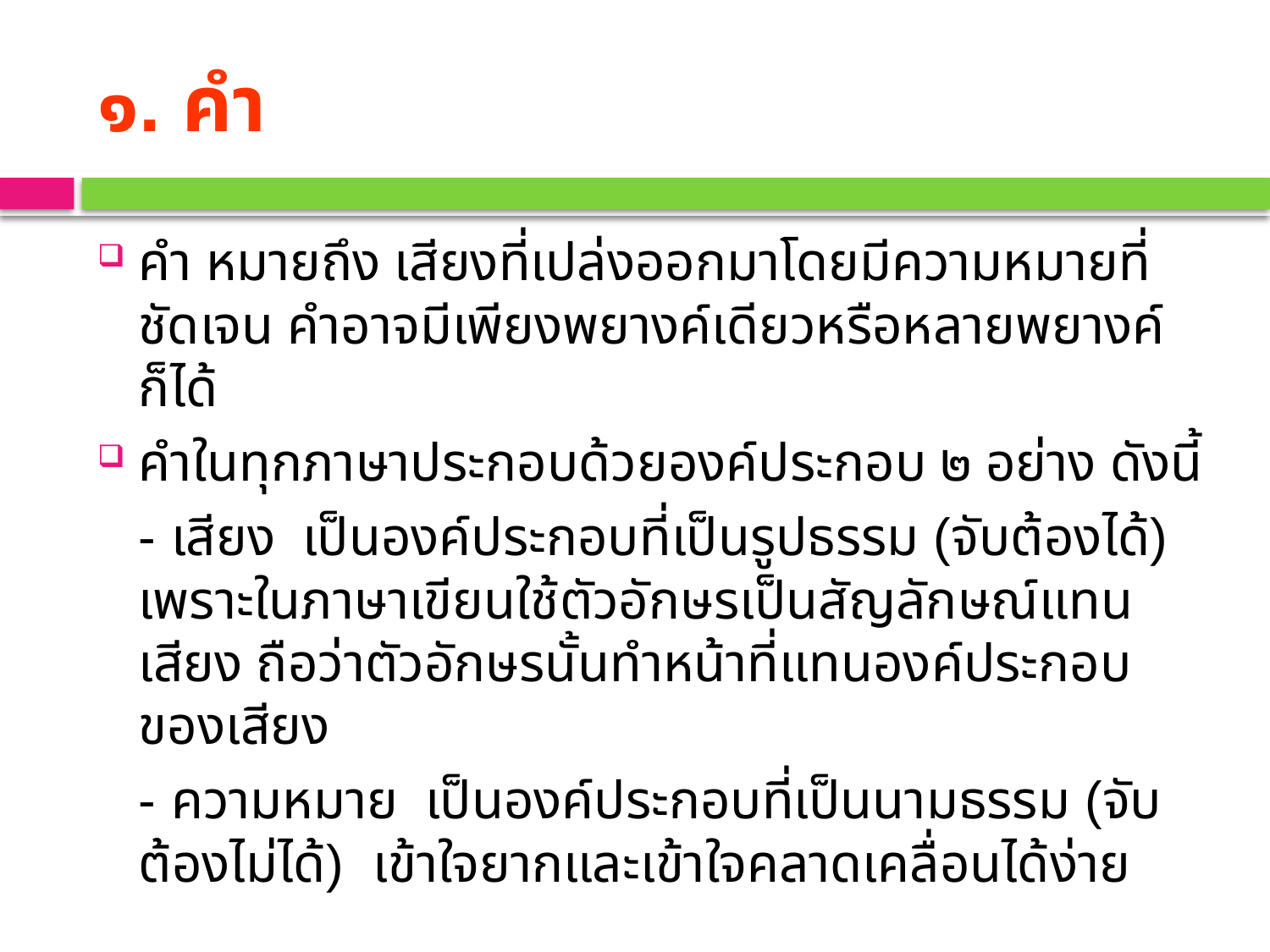

# ๑. คำ
คำ หมายถึง เสียงที่เปล่งออกมาโดยมีความหมายที่ชัดเจน คำอาจมีเพียงพยางค์เดียวหรือหลายพยางค์ก็ได้
คำในทุกภาษาประกอบด้วยองค์ประกอบ ๒ อย่าง ดังนี้
		- เสียง  เป็นองค์ประกอบที่เป็นรูปธรรม (จับต้องได้)  เพราะในภาษาเขียนใช้ตัวอักษรเป็นสัญลักษณ์แทนเสียง ถือว่าตัวอักษรนั้นทำหน้าที่แทนองค์ประกอบของเสียง
		- ความหมาย  เป็นองค์ประกอบที่เป็นนามธรรม (จับต้องไม่ได้)  เข้าใจยากและเข้าใจคลาดเคลื่อนได้ง่าย